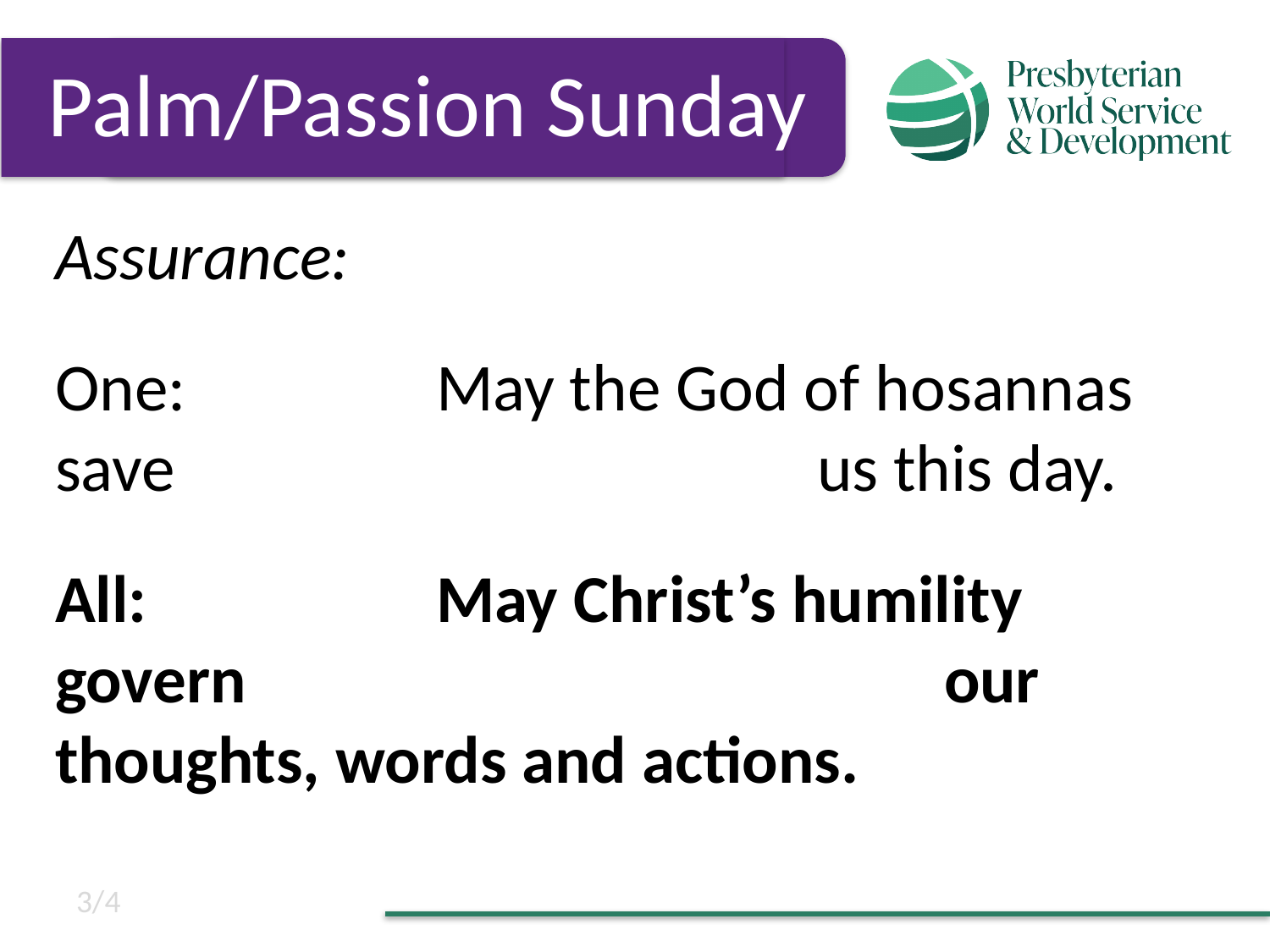

Palm/Passion Sunday
Assurance:

One:		May the God of hosannas save 					us this day.

All:			May Christ’s humility govern 						our thoughts, words and actions.
3/4